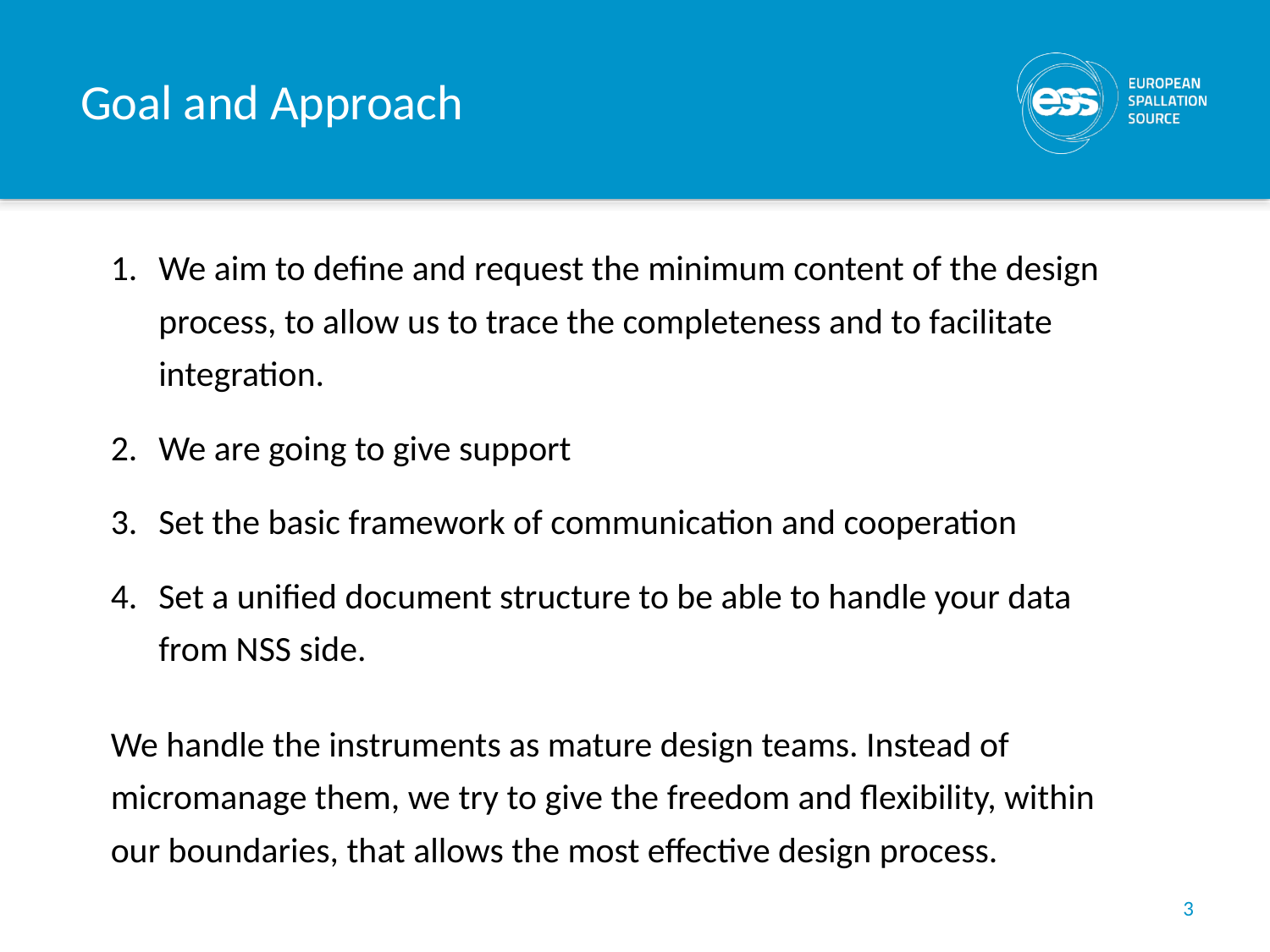

# Goal and Approach
We aim to define and request the minimum content of the design process, to allow us to trace the completeness and to facilitate integration.
We are going to give support
Set the basic framework of communication and cooperation
Set a unified document structure to be able to handle your data from NSS side.
We handle the instruments as mature design teams. Instead of micromanage them, we try to give the freedom and flexibility, within our boundaries, that allows the most effective design process.
3